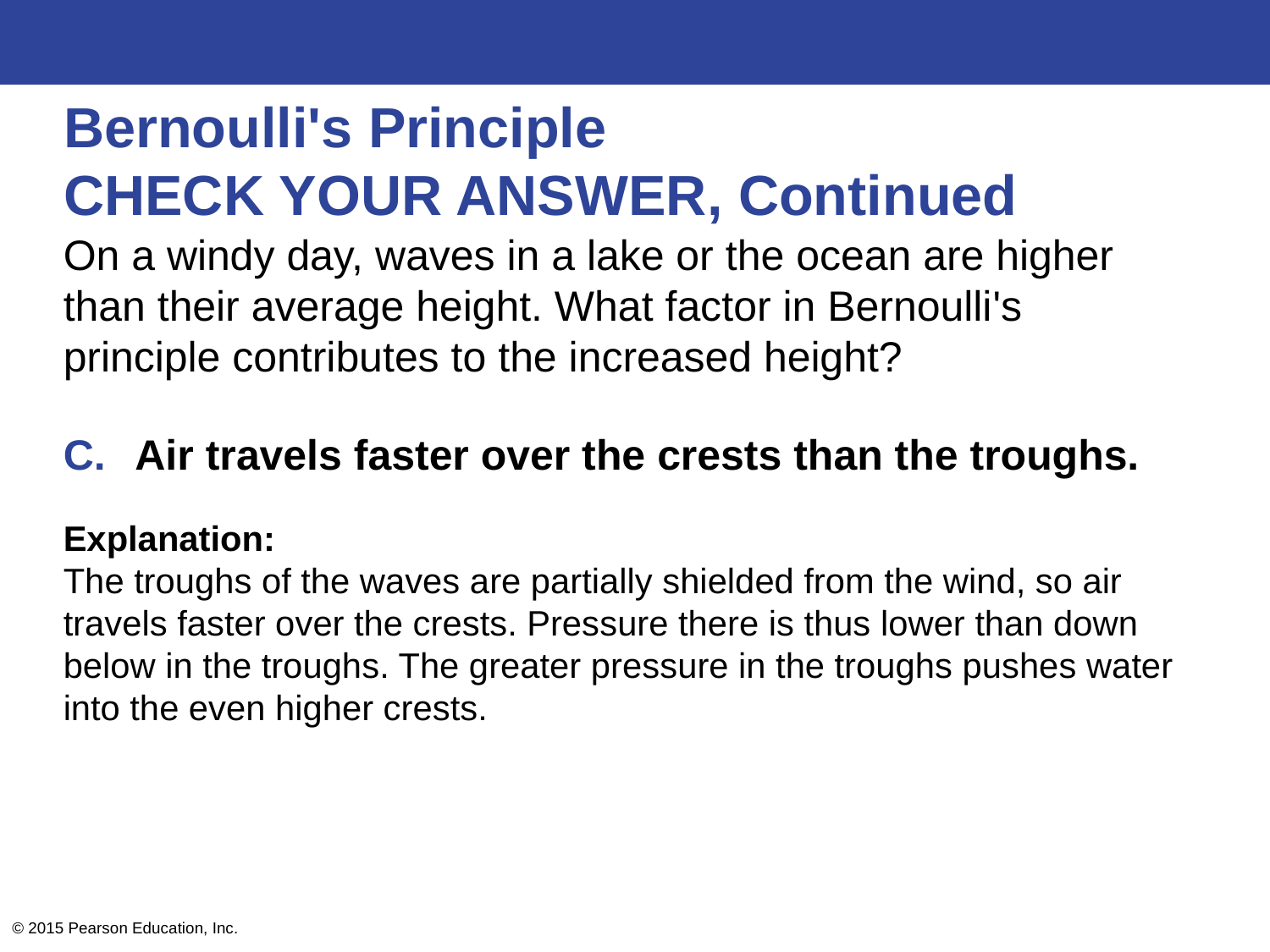

# Bernoulli's Principle CHECK YOUR ANSWER, Continued
On a windy day, waves in a lake or the ocean are higher than their average height. What factor in Bernoulli's principle contributes to the increased height?
Air travels faster over the crests than the troughs.
Explanation:
The troughs of the waves are partially shielded from the wind, so air travels faster over the crests. Pressure there is thus lower than down below in the troughs. The greater pressure in the troughs pushes water into the even higher crests.